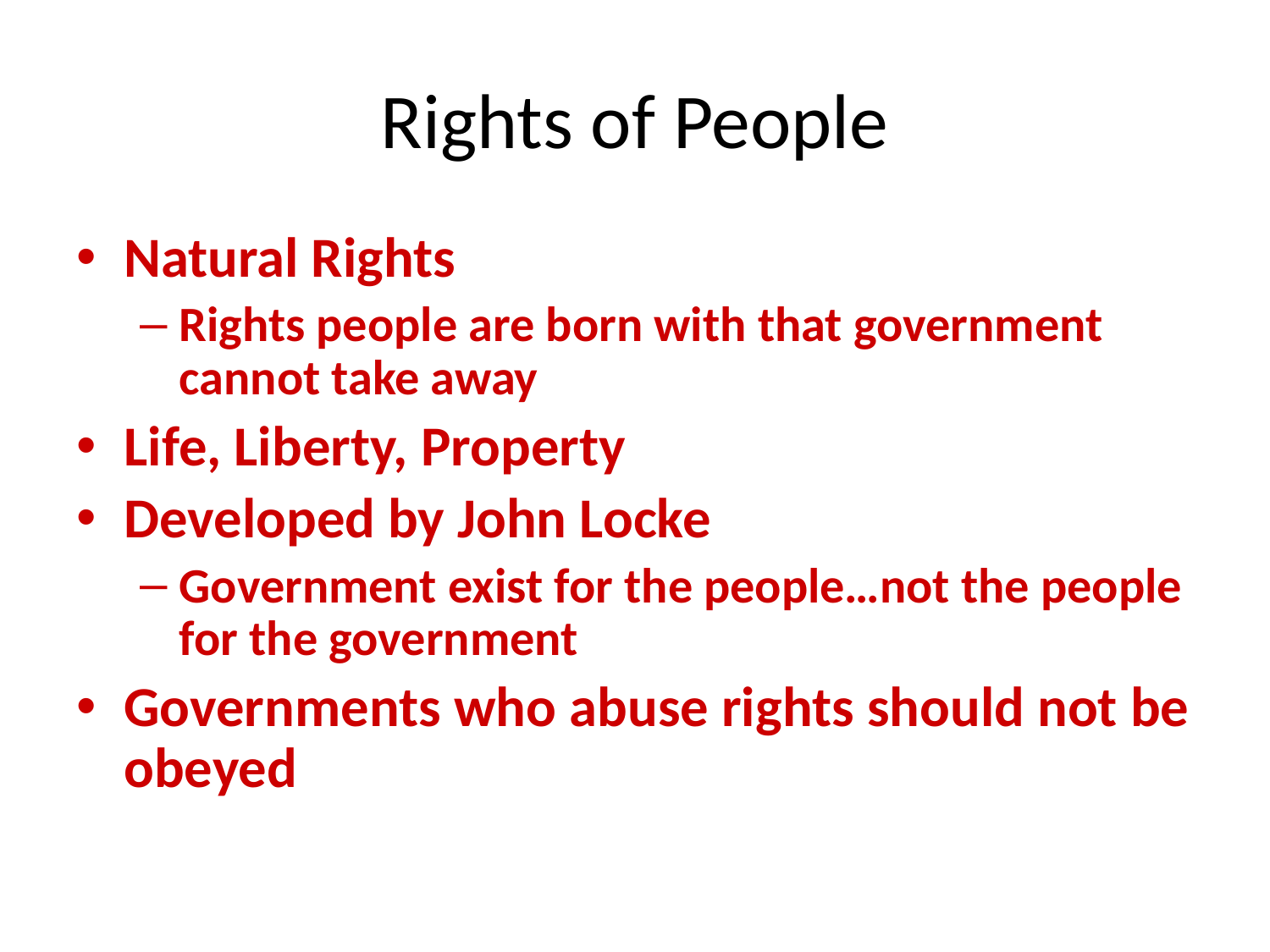

# Rights of People
Natural Rights
Rights people are born with that government cannot take away
Life, Liberty, Property
Developed by John Locke
Government exist for the people…not the people for the government
Governments who abuse rights should not be obeyed